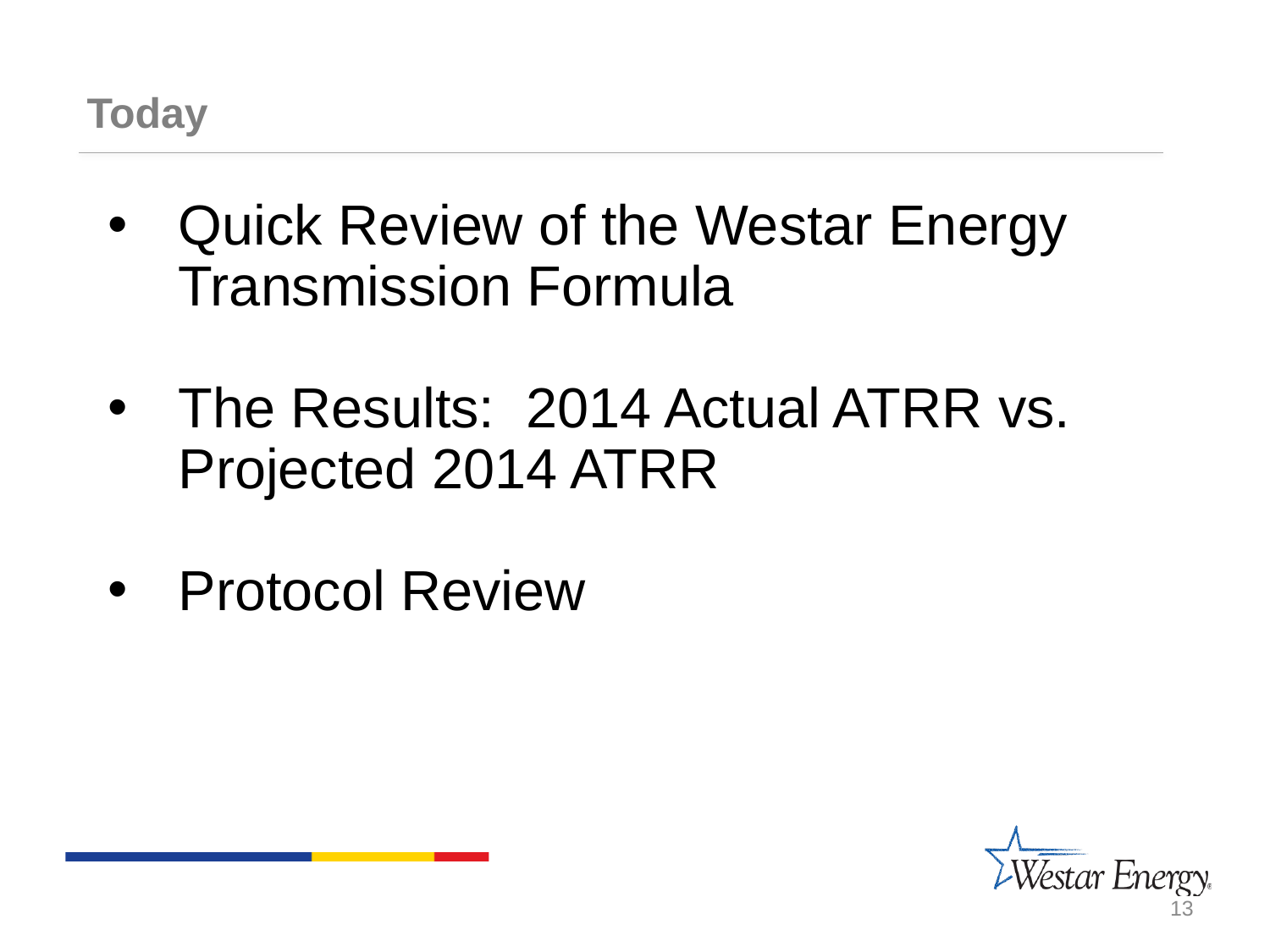

Today
Quick Review of the Westar Energy Transmission Formula

The Results:  2014 Actual ATRR vs. Projected 2014 ATRR

Protocol Review
13